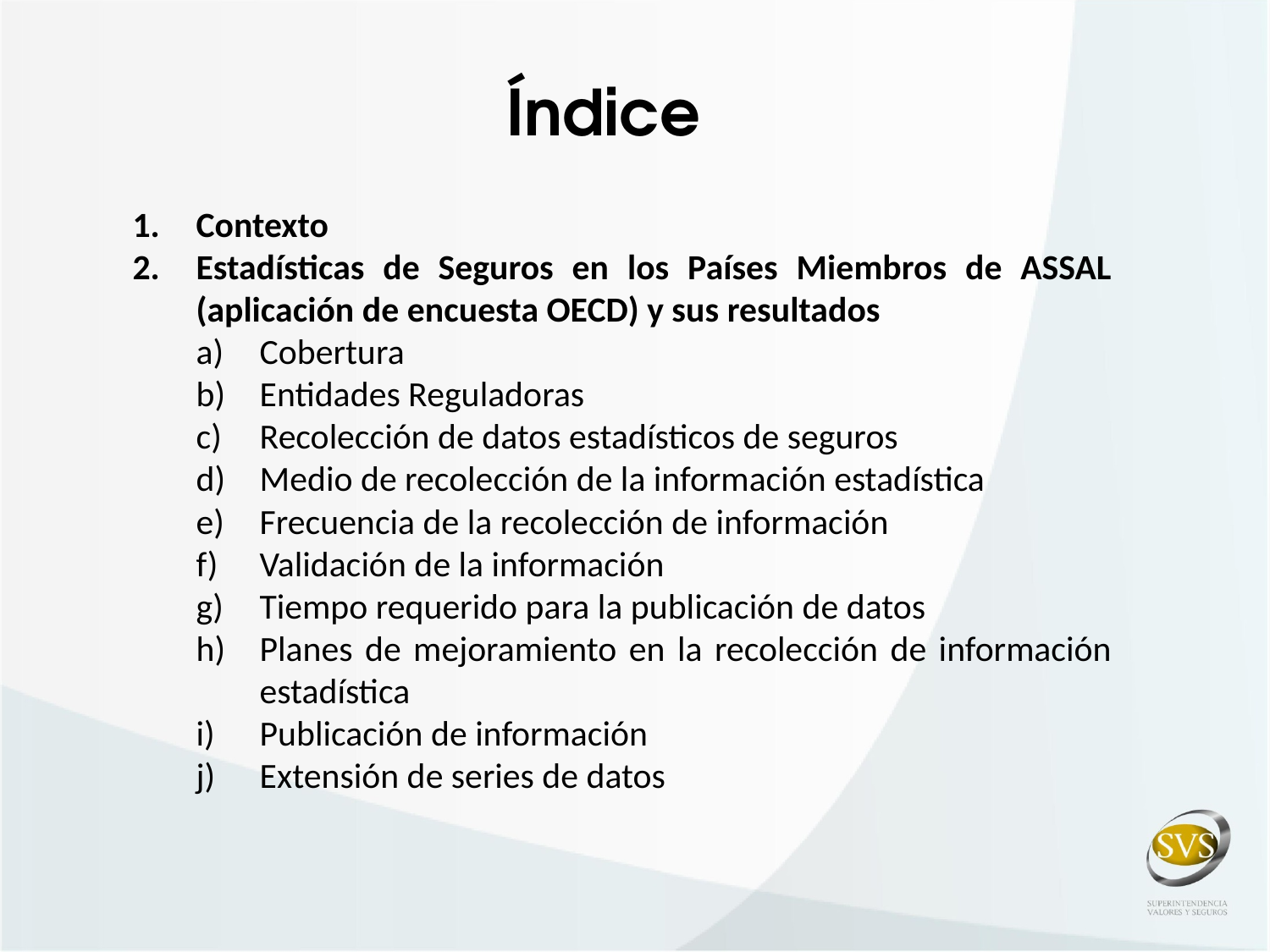

Índice
Contexto
Estadísticas de Seguros en los Países Miembros de ASSAL (aplicación de encuesta OECD) y sus resultados
Cobertura
Entidades Reguladoras
Recolección de datos estadísticos de seguros
Medio de recolección de la información estadística
Frecuencia de la recolección de información
Validación de la información
Tiempo requerido para la publicación de datos
Planes de mejoramiento en la recolección de información estadística
Publicación de información
Extensión de series de datos